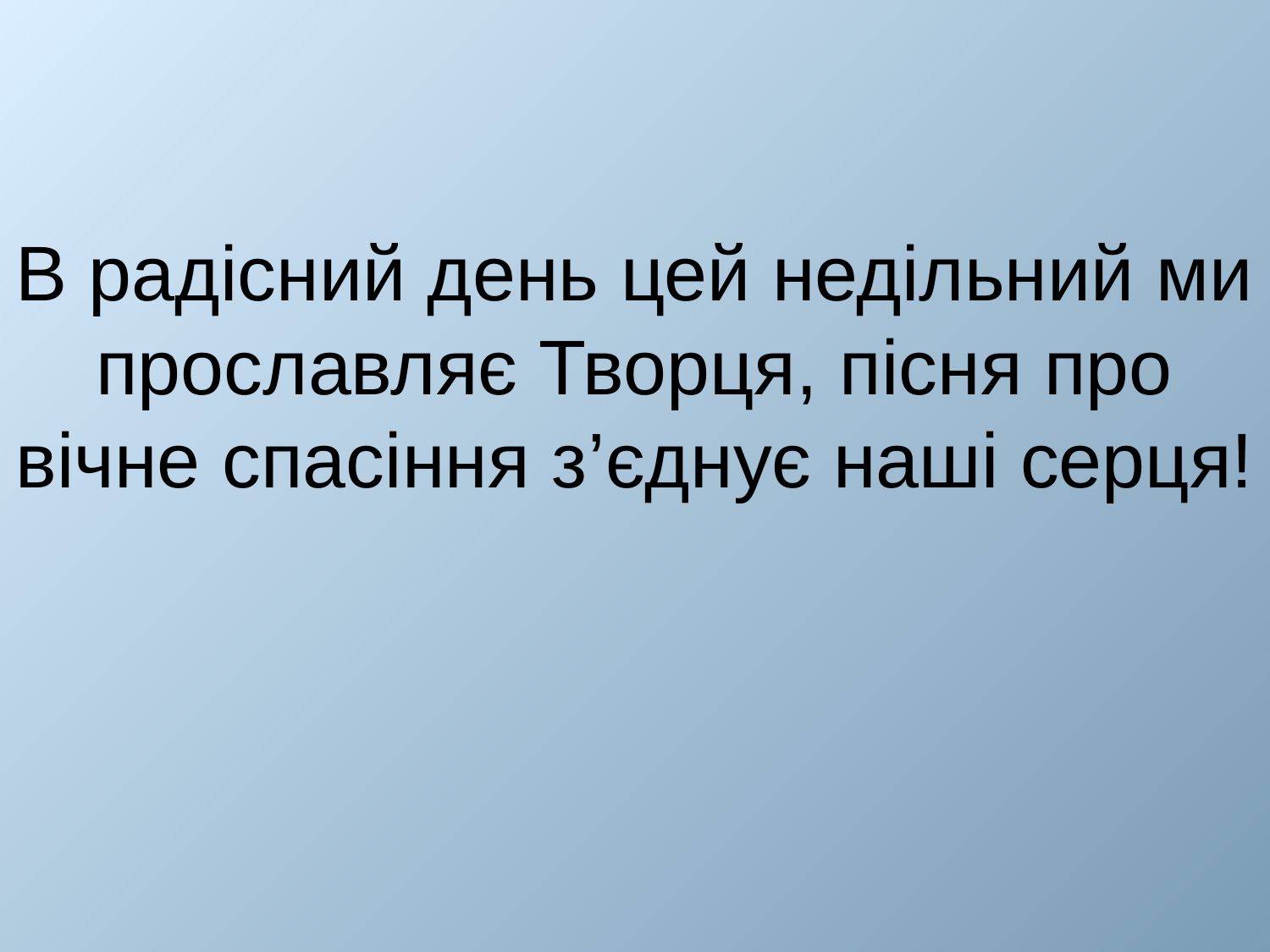

В радісний день цей недільний ми прославляє Творця, пісня про вічне спасіння з’єднує наші серця!